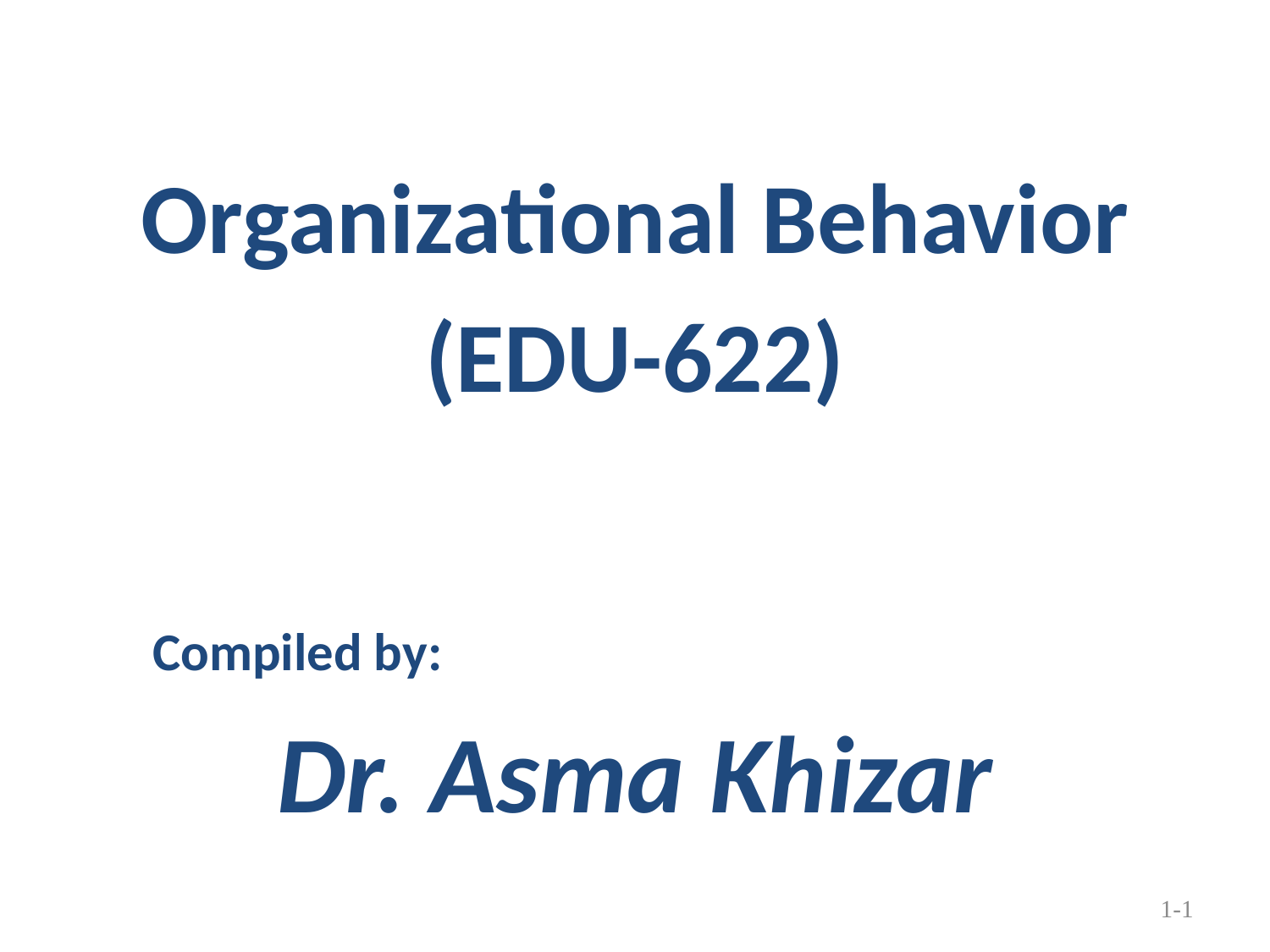

Organizational Behavior
(EDU-622)

	Compiled by:
Dr. Asma Khizar

1-1